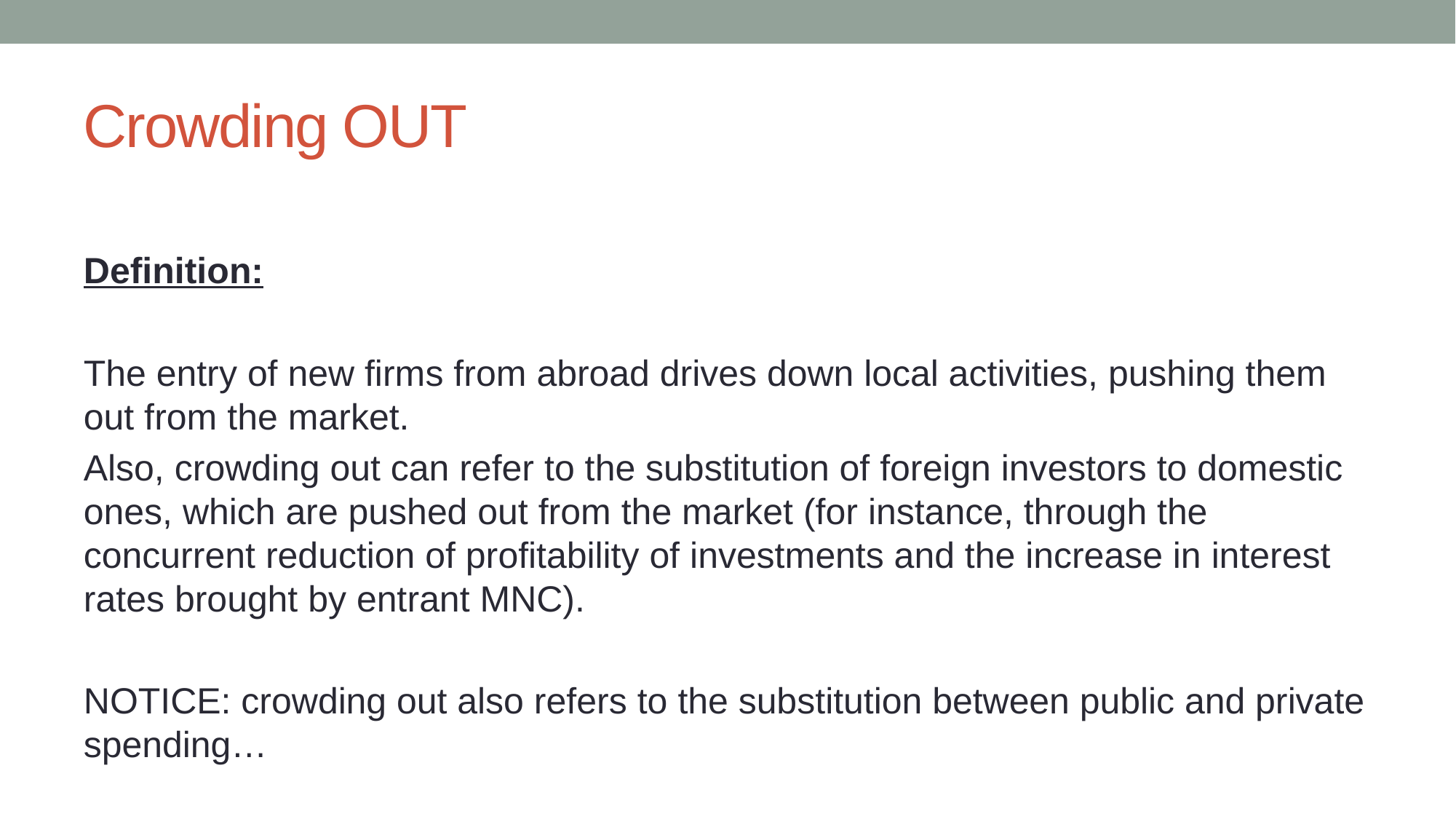

# Crowding OUT

Definition:

The entry of new firms from abroad drives down local activities, pushing them out from the market.
Also, crowding out can refer to the substitution of foreign investors to domestic ones, which are pushed out from the market (for instance, through the concurrent reduction of profitability of investments and the increase in interest rates brought by entrant MNC).

NOTICE: crowding out also refers to the substitution between public and private spending…